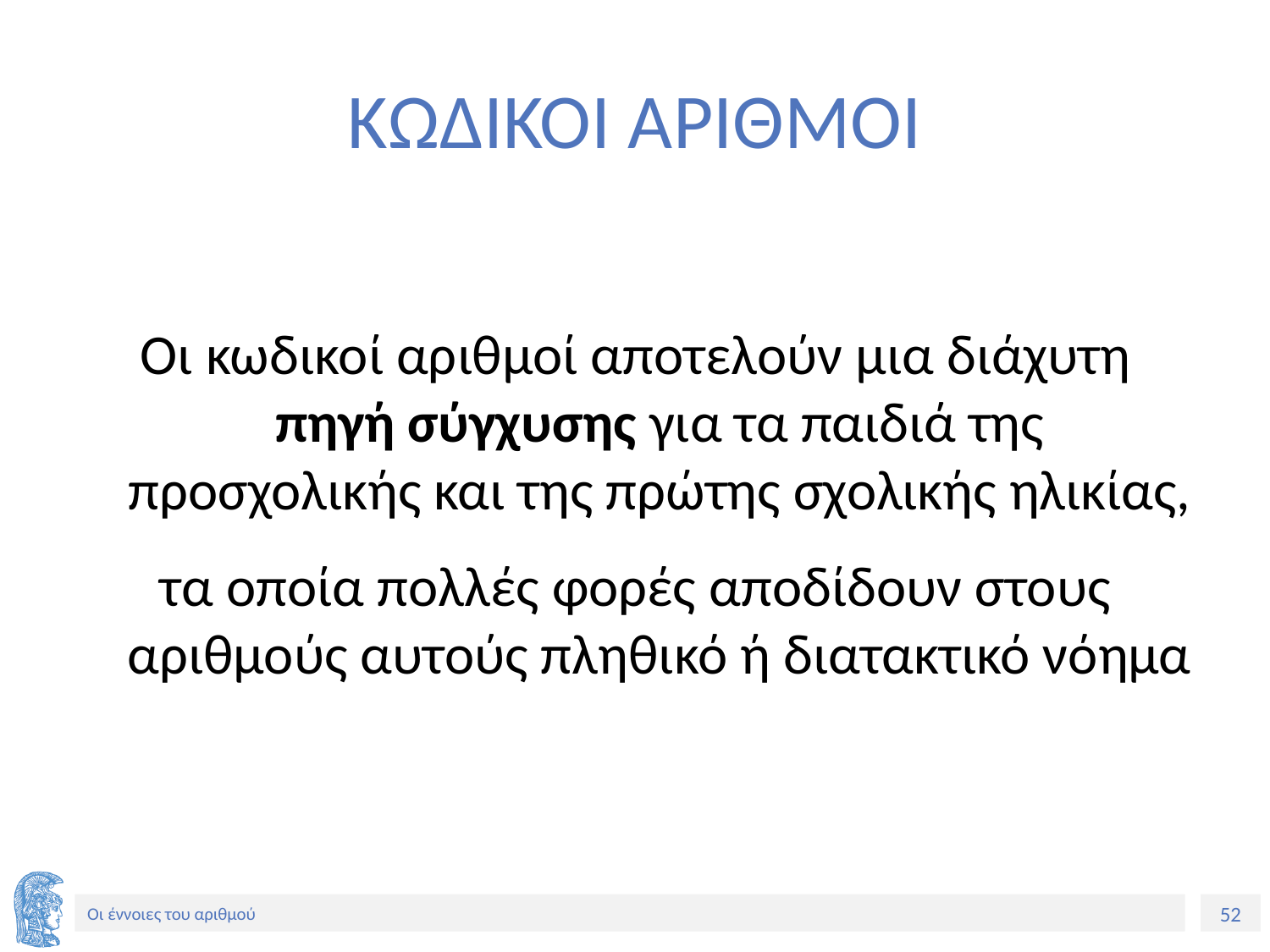

# ΚΩΔΙΚΟΙ ΑΡΙΘΜΟΙ

Οι κωδικοί αριθμοί αποτελούν μια διάχυτη πηγή σύγχυσης για τα παιδιά της προσχολικής και της πρώτης σχολικής ηλικίας,
τα οποία πολλές φορές αποδίδουν στους αριθμούς αυτούς πληθικό ή διατακτικό νόημα